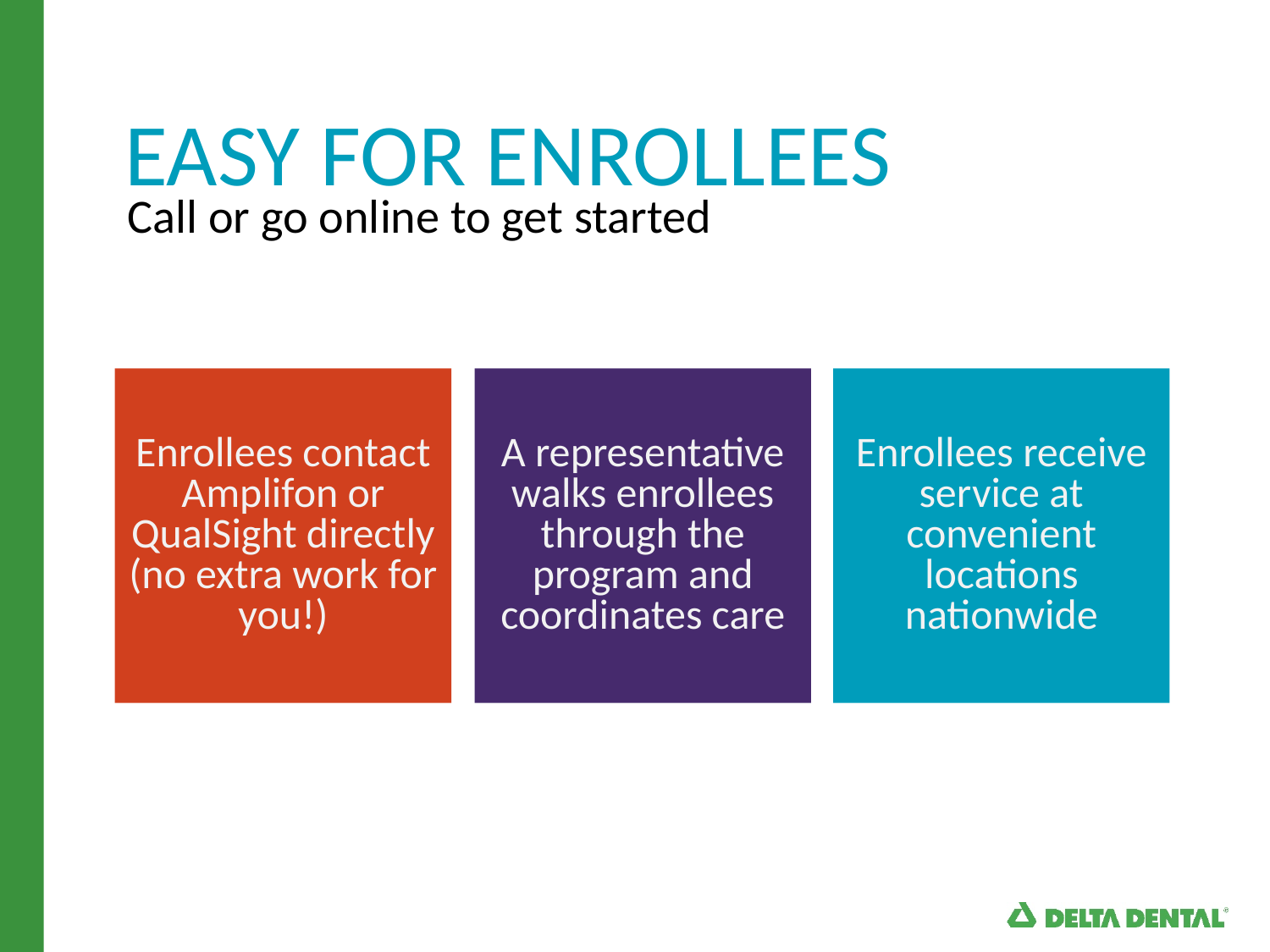

EASY FOR ENROLLEES
Call or go online to get started
Enrollees contact Amplifon or QualSight directly (no extra work for you!)
A representative walks enrollees through the program and coordinates care
Enrollees receive service at convenient locations nationwide